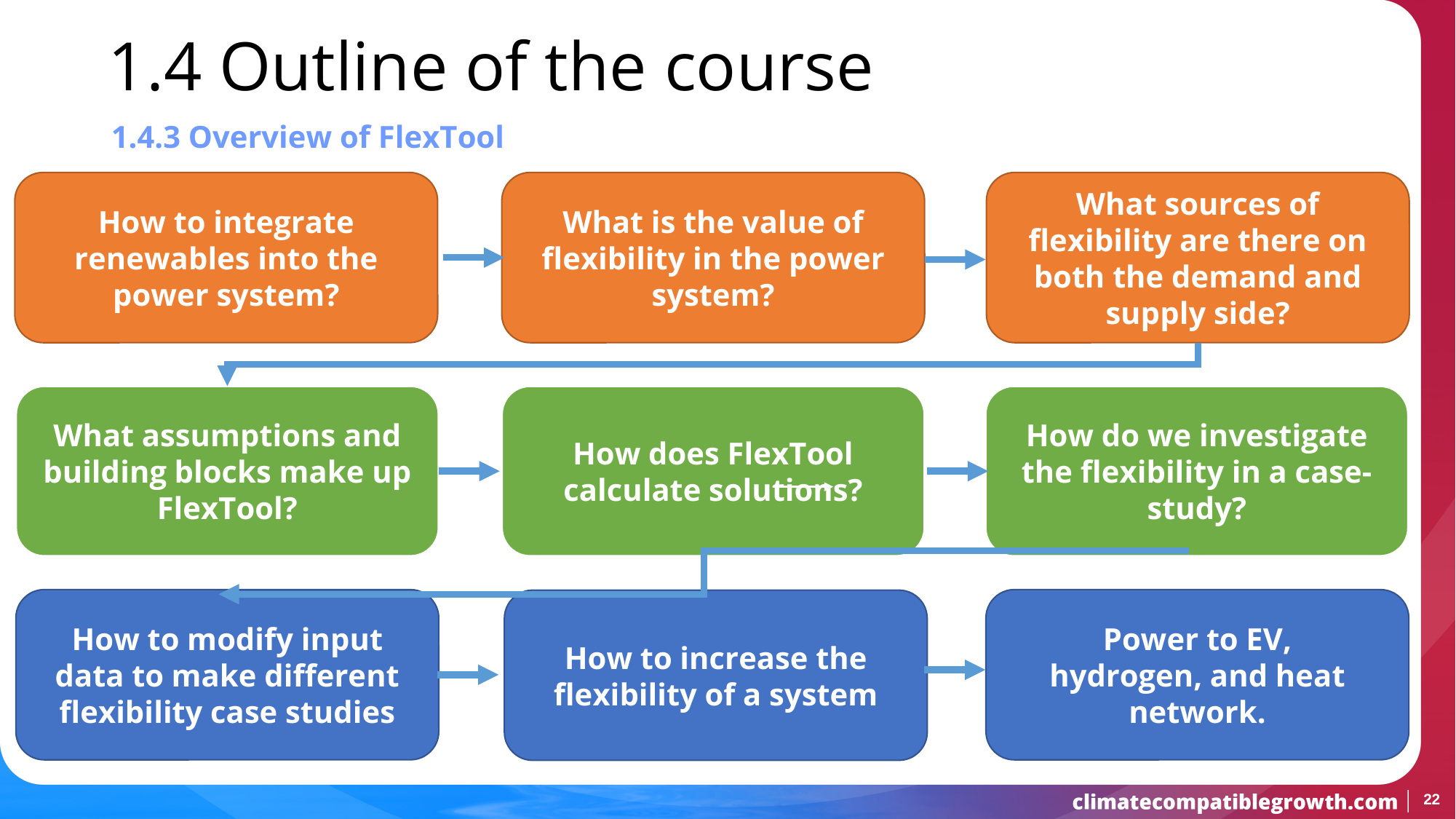

1.4 Outline of the course
1.4.3 Overview of FlexTool
How to integrate renewables into the power system?
What is the value of flexibility in the power system?
What sources of flexibility are there on both the demand and supply side?
What assumptions and building blocks make up FlexTool?
How does FlexTool calculate solutions?
How do we investigate the flexibility in a case-study?
How to modify input data to make different flexibility case studies
Power to EV, hydrogen, and heat network.
How to increase the flexibility of a system
22